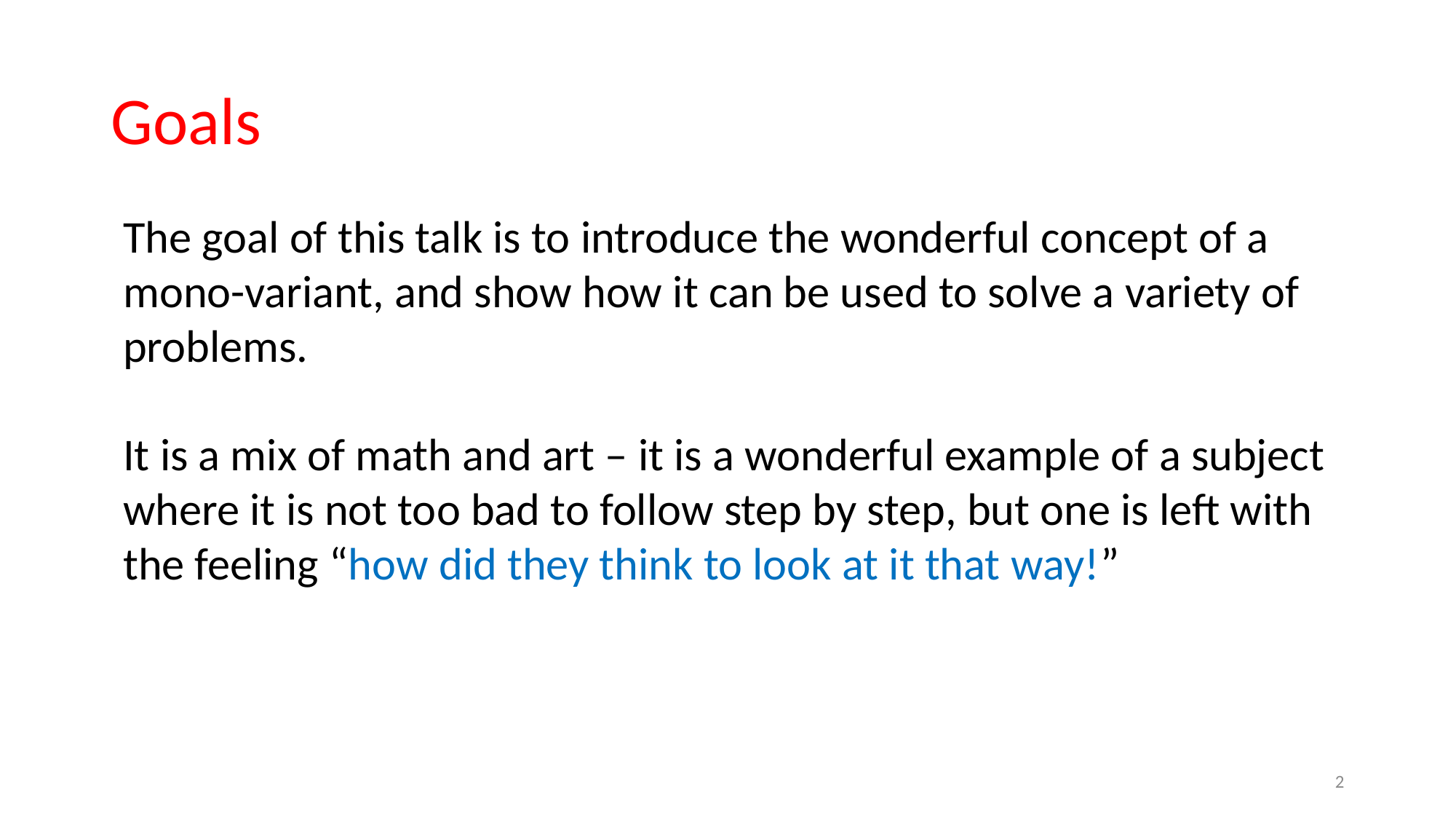

# Goals
The goal of this talk is to introduce the wonderful concept of a mono-variant, and show how it can be used to solve a variety of problems.

It is a mix of math and art – it is a wonderful example of a subject where it is not too bad to follow step by step, but one is left with the feeling “how did they think to look at it that way!”
2